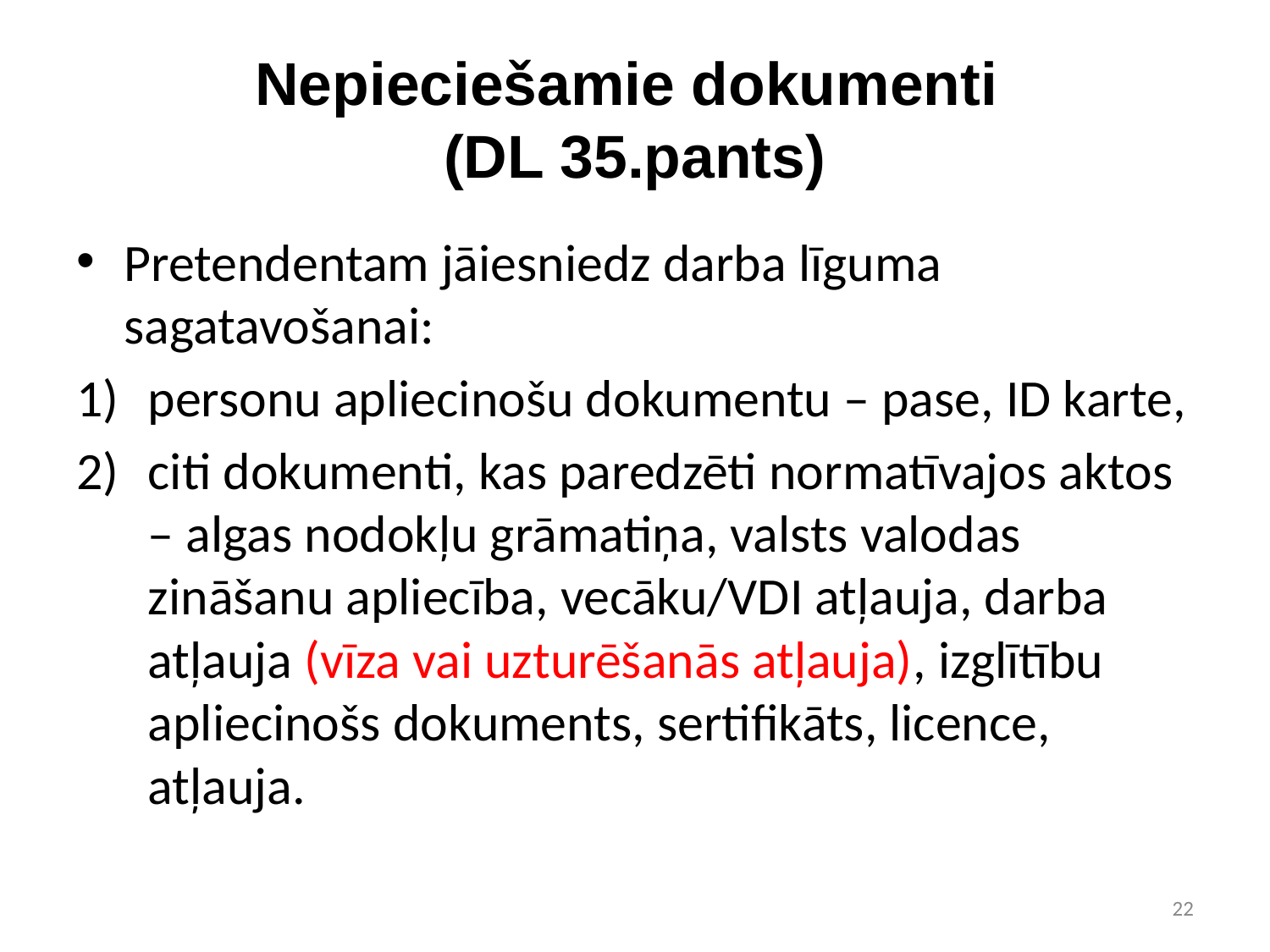

# Nepieciešamie dokumenti (DL 35.pants)
Pretendentam jāiesniedz darba līguma sagatavošanai:
personu apliecinošu dokumentu – pase, ID karte,
citi dokumenti, kas paredzēti normatīvajos aktos – algas nodokļu grāmatiņa, valsts valodas zināšanu apliecība, vecāku/VDI atļauja, darba atļauja (vīza vai uzturēšanās atļauja), izglītību apliecinošs dokuments, sertifikāts, licence, atļauja.
22